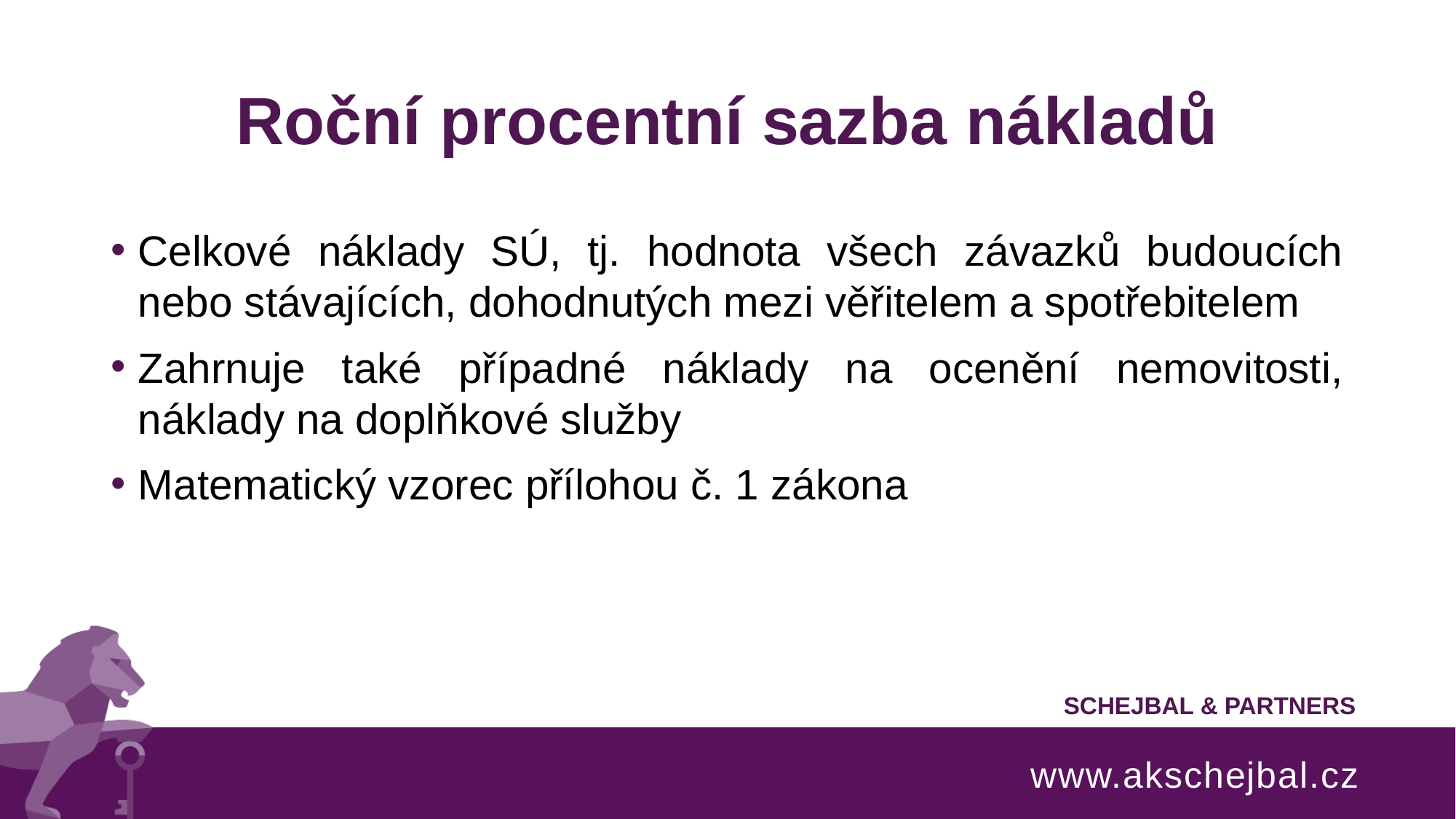

# Roční procentní sazba nákladů
Celkové náklady SÚ, tj. hodnota všech závazků budoucích nebo stávajících, dohodnutých mezi věřitelem a spotřebitelem
Zahrnuje také případné náklady na ocenění nemovitosti, náklady na doplňkové služby
Matematický vzorec přílohou č. 1 zákona

www.akschejbal.cz